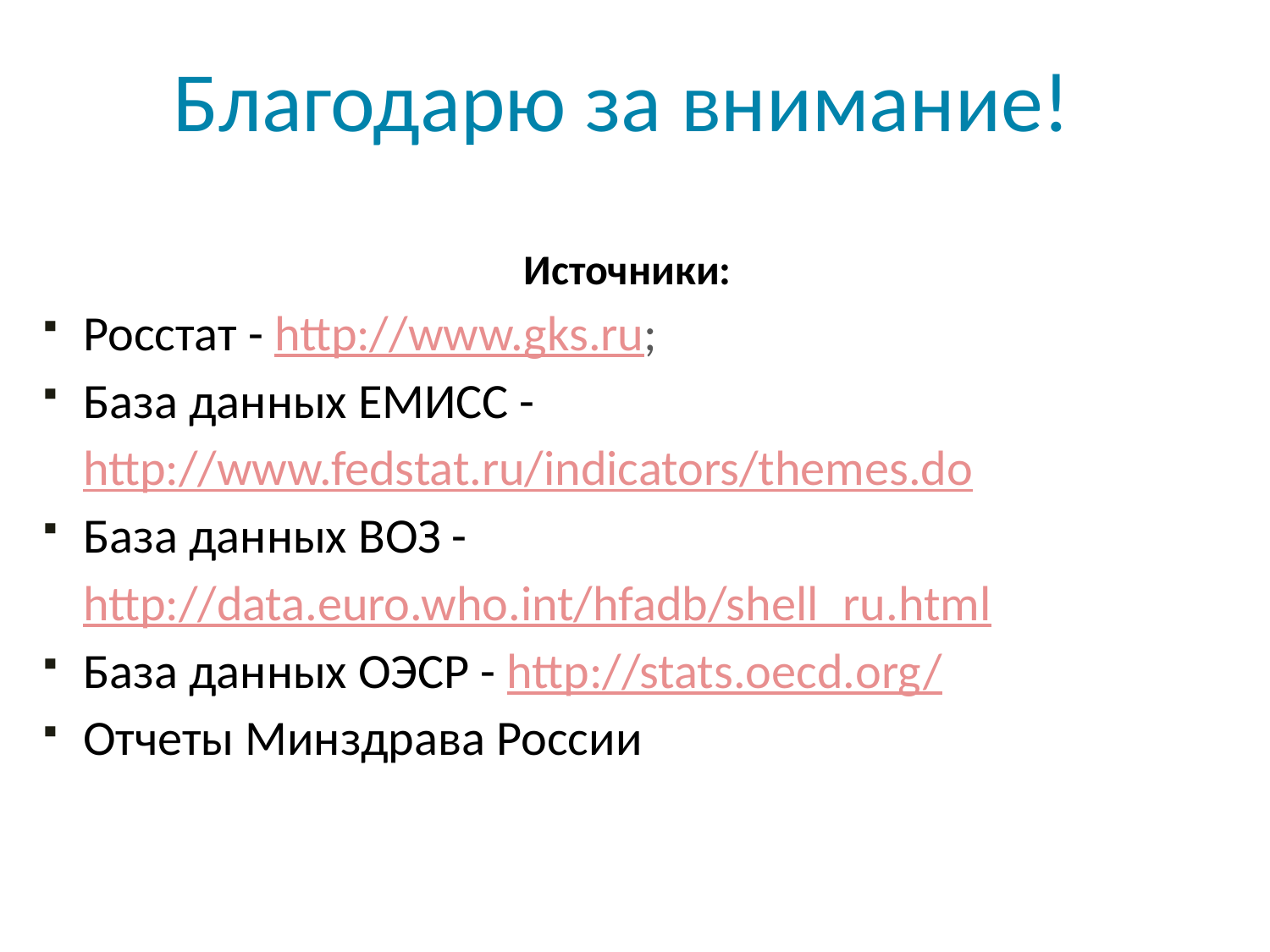

# Благодарю за внимание!
Источники:
Росстат - http://www.gks.ru;
База данных ЕМИСС - http://www.fedstat.ru/indicators/themes.do
База данных ВОЗ - http://data.euro.who.int/hfadb/shell_ru.html
База данных ОЭСР - http://stats.oecd.org/
Отчеты Минздрава России